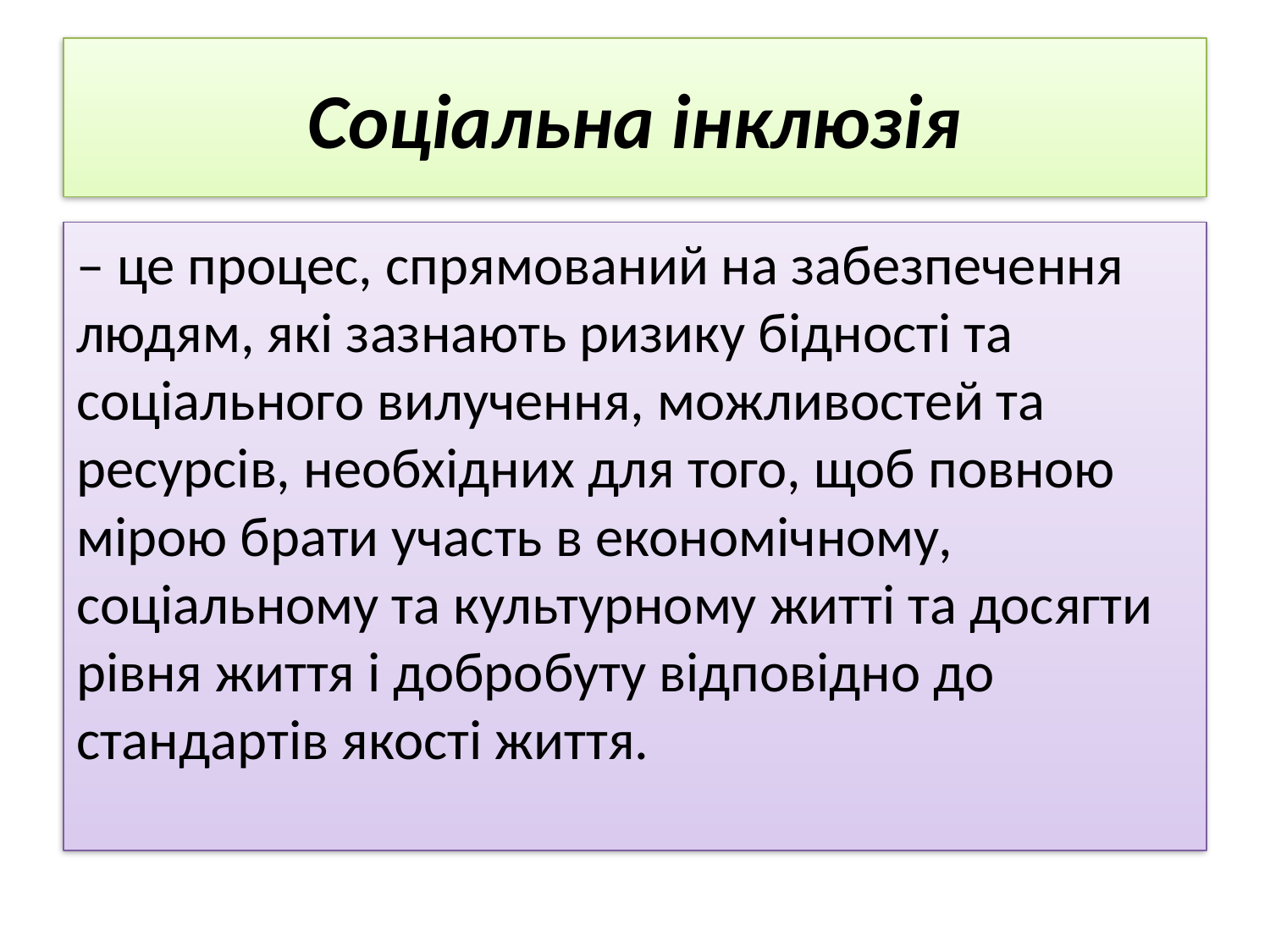

# Соціальна інклюзія
– це процес, спрямований на забезпечення людям, які зазнають ризику бідності та соціального вилучення, можливостей та ресурсів, необхідних для того, щоб повною мірою брати участь в економічному, соціальному та культурному житті та досягти рівня життя і добробуту відповідно до стандартів якості життя.